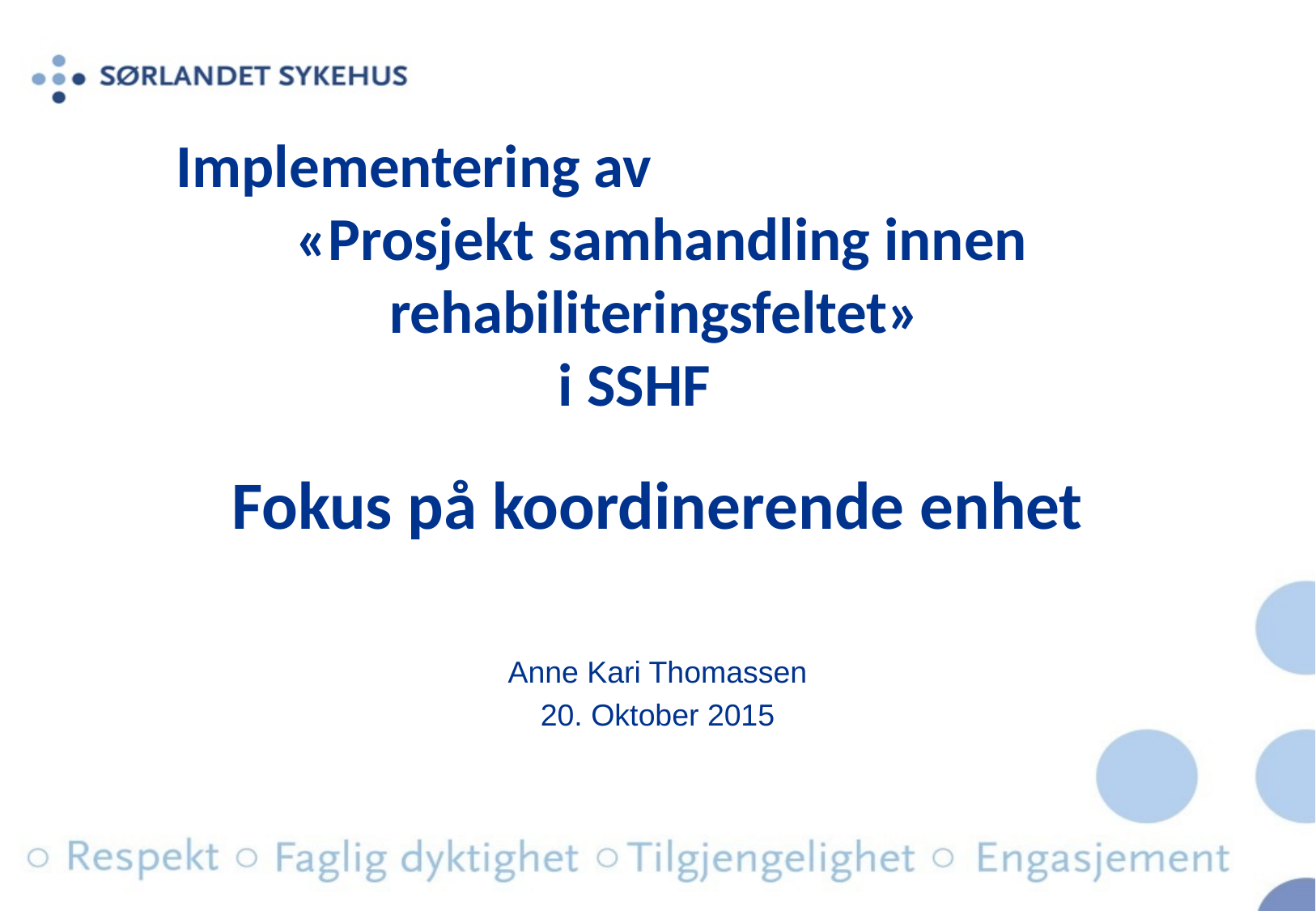

# Implementering av                                     «Prosjekt samhandling innen rehabiliteringsfeltet» i SSHF
Fokus på koordinerende enhet
Anne Kari Thomassen
20. Oktober 2015